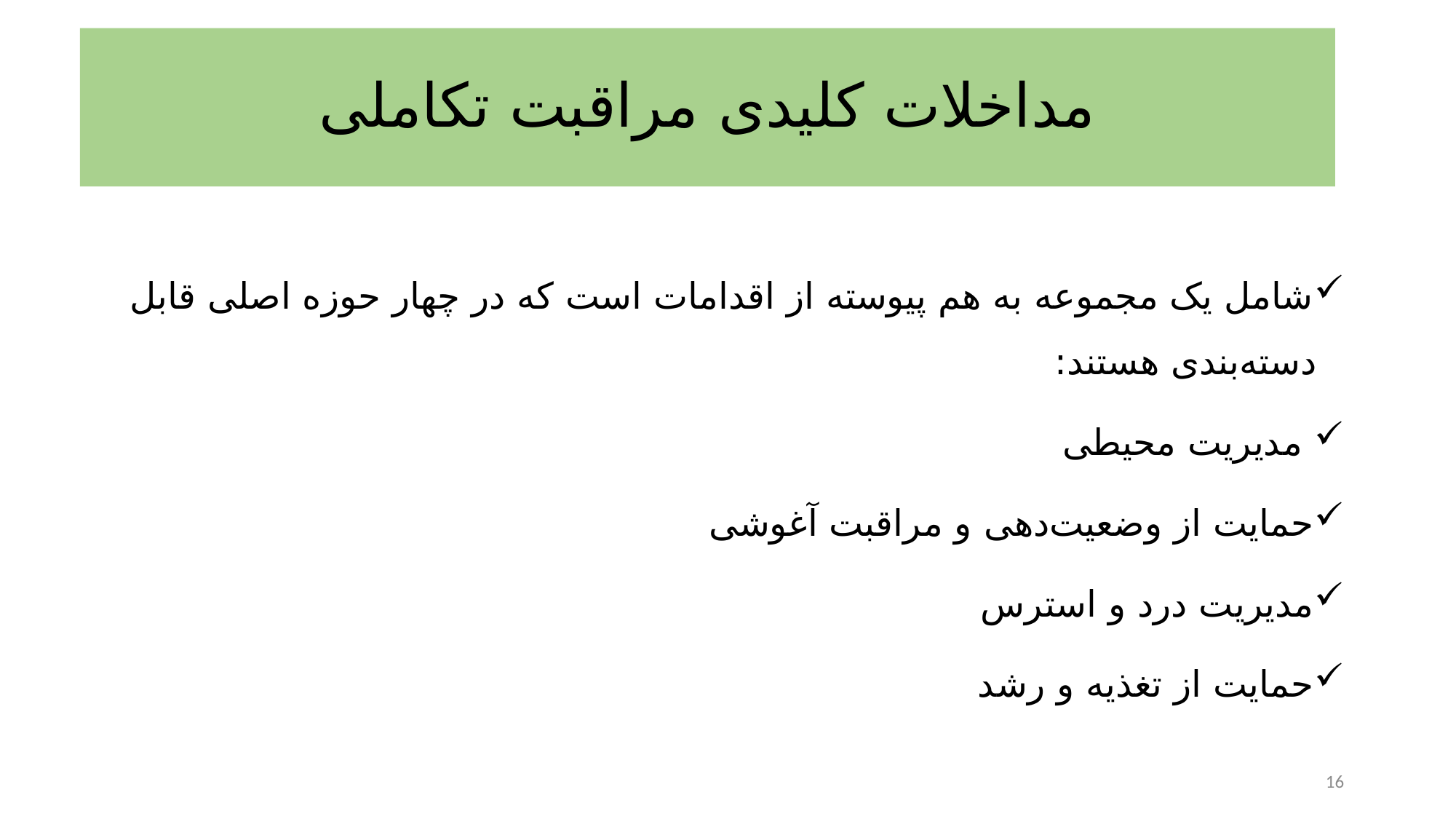

# مداخلات کلیدی مراقبت تکاملی

شامل یک مجموعه به هم پیوسته از اقدامات است که در چهار حوزه اصلی قابل دسته‌بندی هستند:
 مدیریت محیطی
حمایت از وضعیت‌دهی و مراقبت آغوشی
مدیریت درد و استرس
حمایت از تغذیه و رشد

16